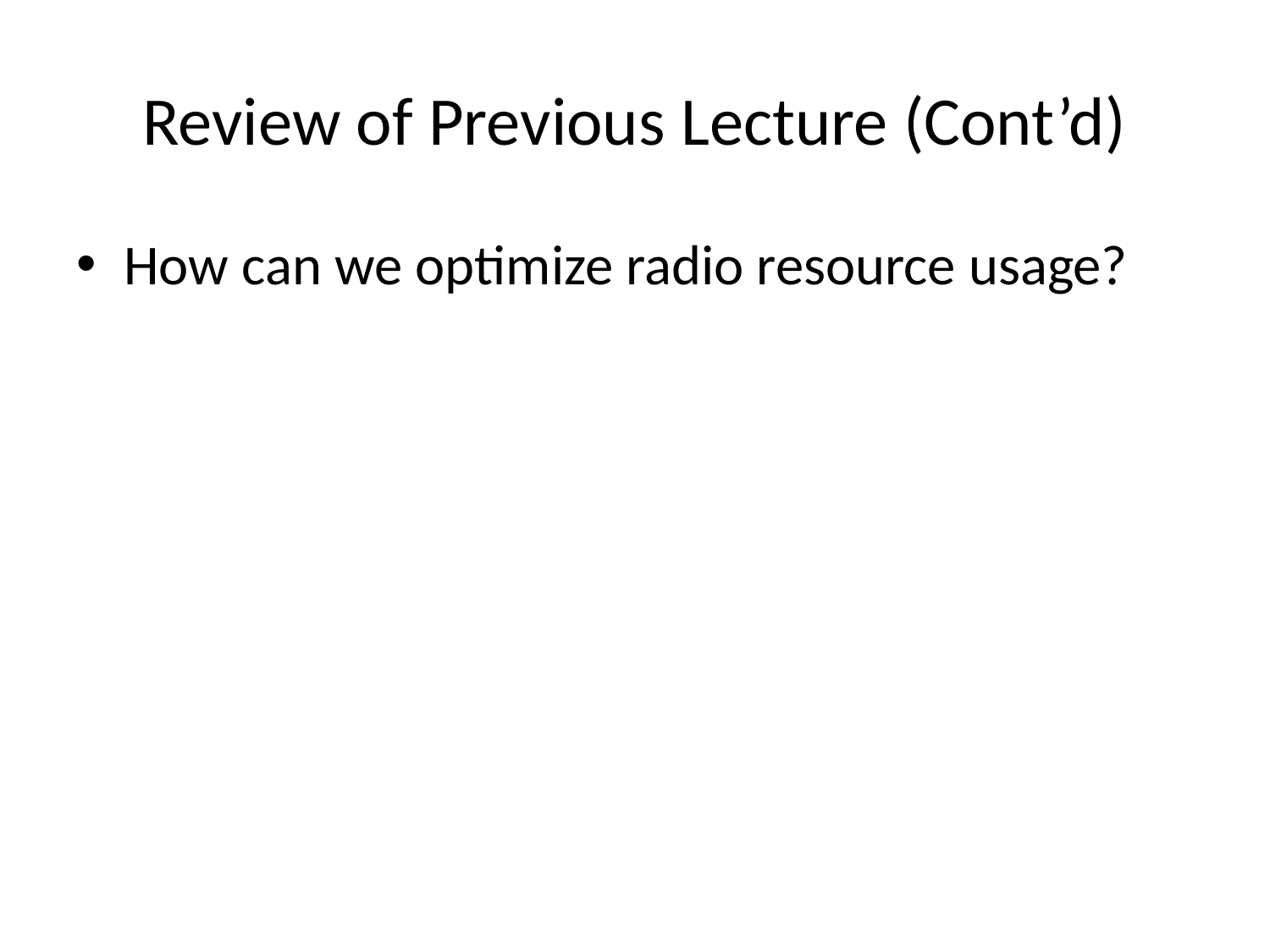

# Review of Previous Lecture (Cont’d)
How can we optimize radio resource usage?